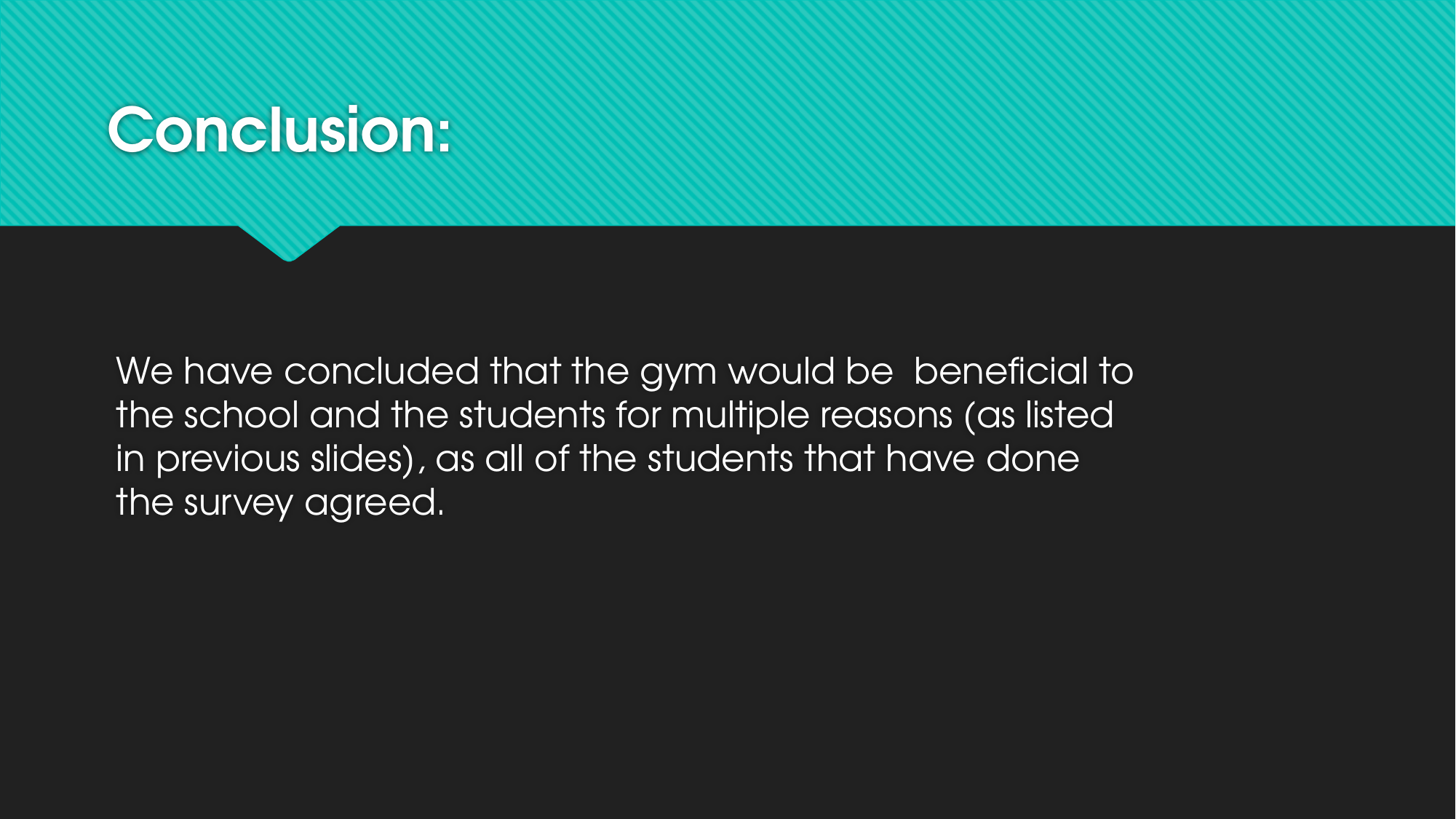

# Conclusion:
We have concluded that the gym would be  beneficial to the school and the students for multiple reasons (as listed in previous slides), as all of the students that have done the survey agreed.